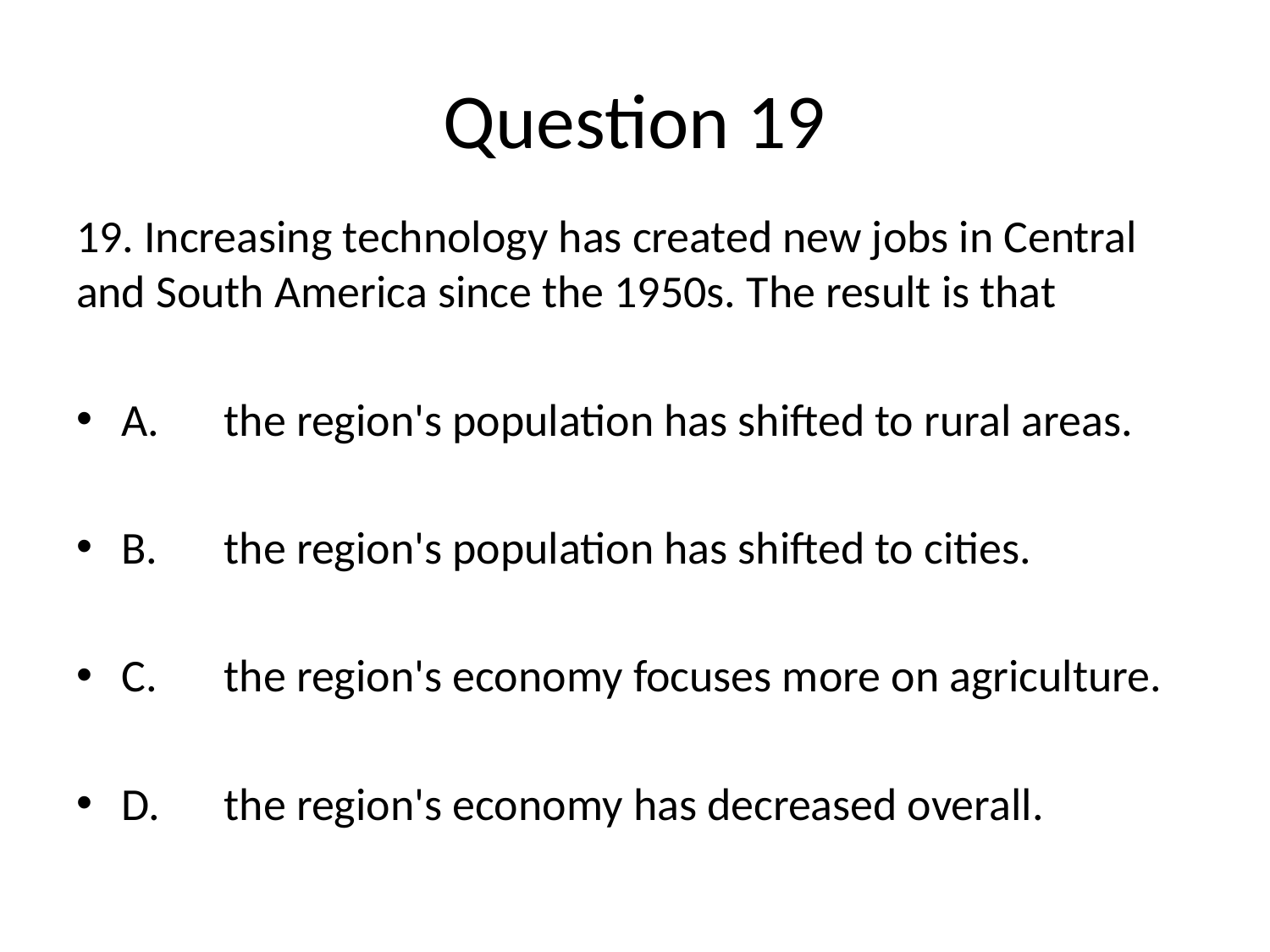

# Question 19
19. Increasing technology has created new jobs in Central and South America since the 1950s. The result is that

A.	the region's population has shifted to rural areas.

B.	the region's population has shifted to cities.

C.	the region's economy focuses more on agriculture.

D.	the region's economy has decreased overall.